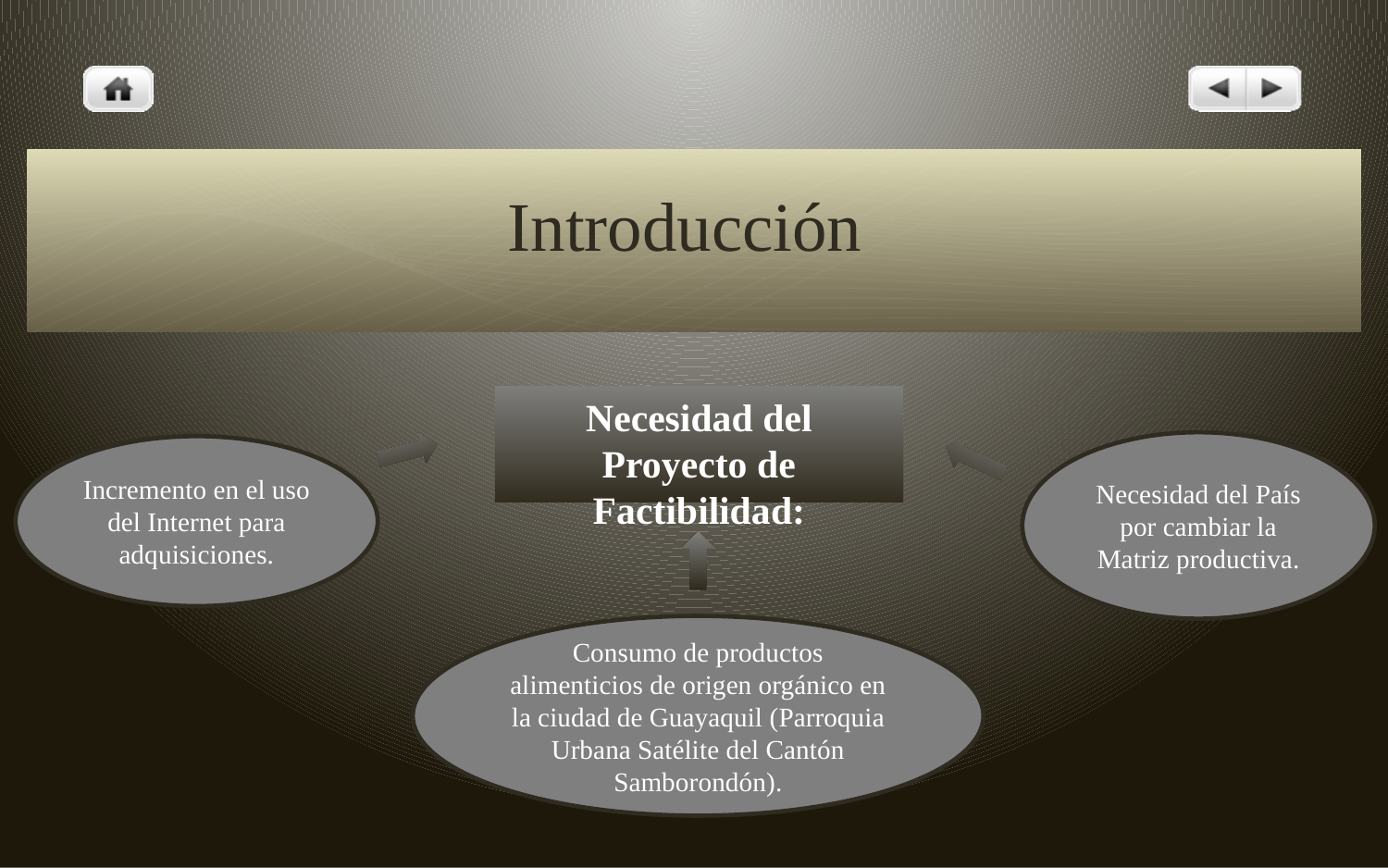

# Introducción
Necesidad del Proyecto de Factibilidad:
Necesidad del País por cambiar la Matriz productiva.
Incremento en el uso del Internet para adquisiciones.

Consumo de productos alimenticios de origen orgánico en la ciudad de Guayaquil (Parroquia Urbana Satélite del Cantón Samborondón).